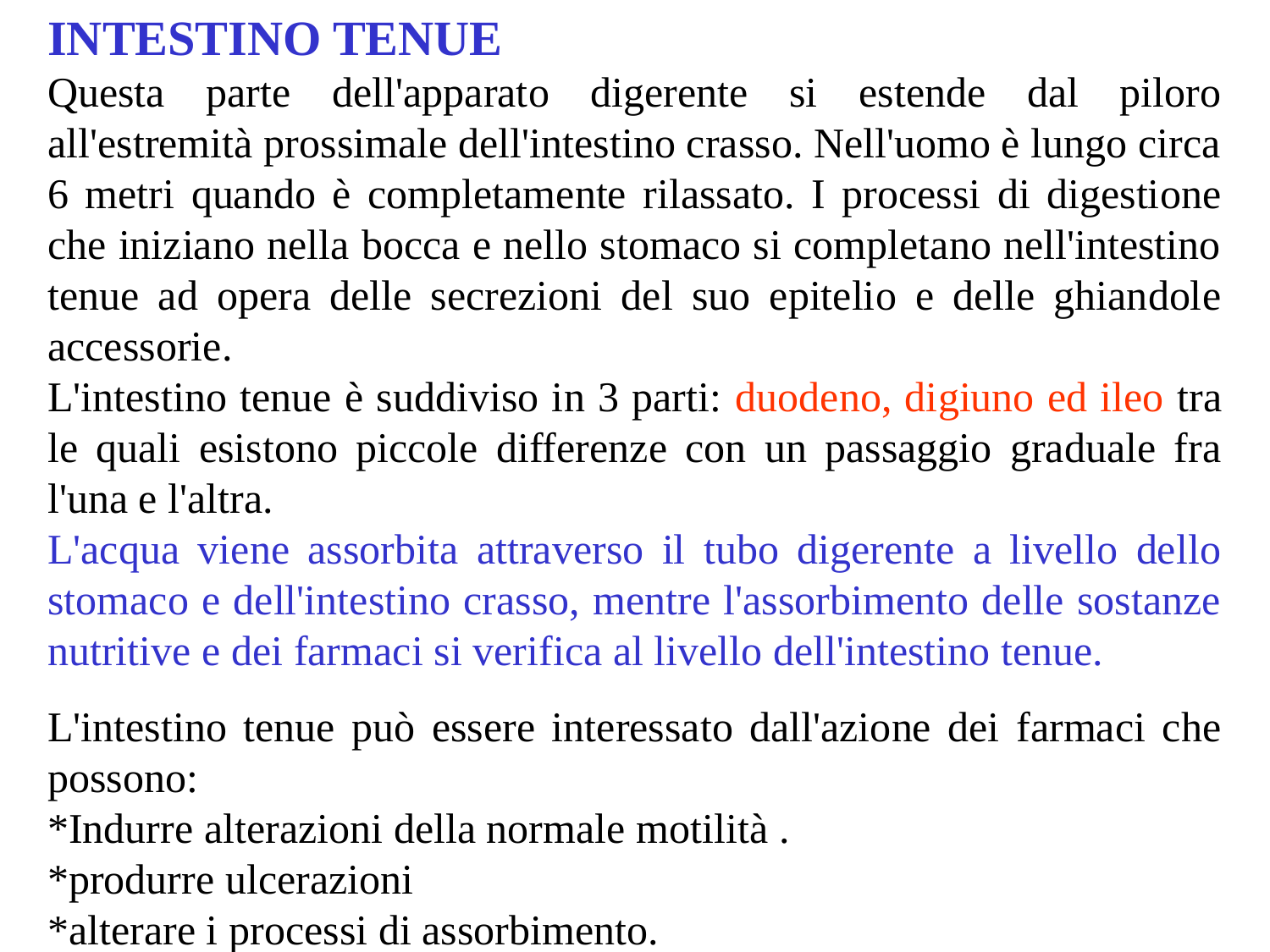

INTESTINO TENUE
Questa parte dell'apparato digerente si estende dal piloro all'estremità prossimale dell'intestino crasso. Nell'uomo è lungo circa 6 metri quando è completamente rilassato. I processi di digestione che iniziano nella bocca e nello stomaco si completano nell'intestino tenue ad opera delle secrezioni del suo epitelio e delle ghiandole accessorie.
L'intestino tenue è suddiviso in 3 parti: duodeno, digiuno ed ileo tra le quali esistono piccole differenze con un passaggio graduale fra l'una e l'altra.
L'acqua viene assorbita attraverso il tubo digerente a livello dello stomaco e dell'intestino crasso, mentre l'assorbimento delle sostanze nutritive e dei farmaci si verifica al livello dell'intestino tenue.

L'intestino tenue può essere interessato dall'azione dei farmaci che possono:
*Indurre alterazioni della normale motilità .
*produrre ulcerazioni
*alterare i processi di assorbimento.